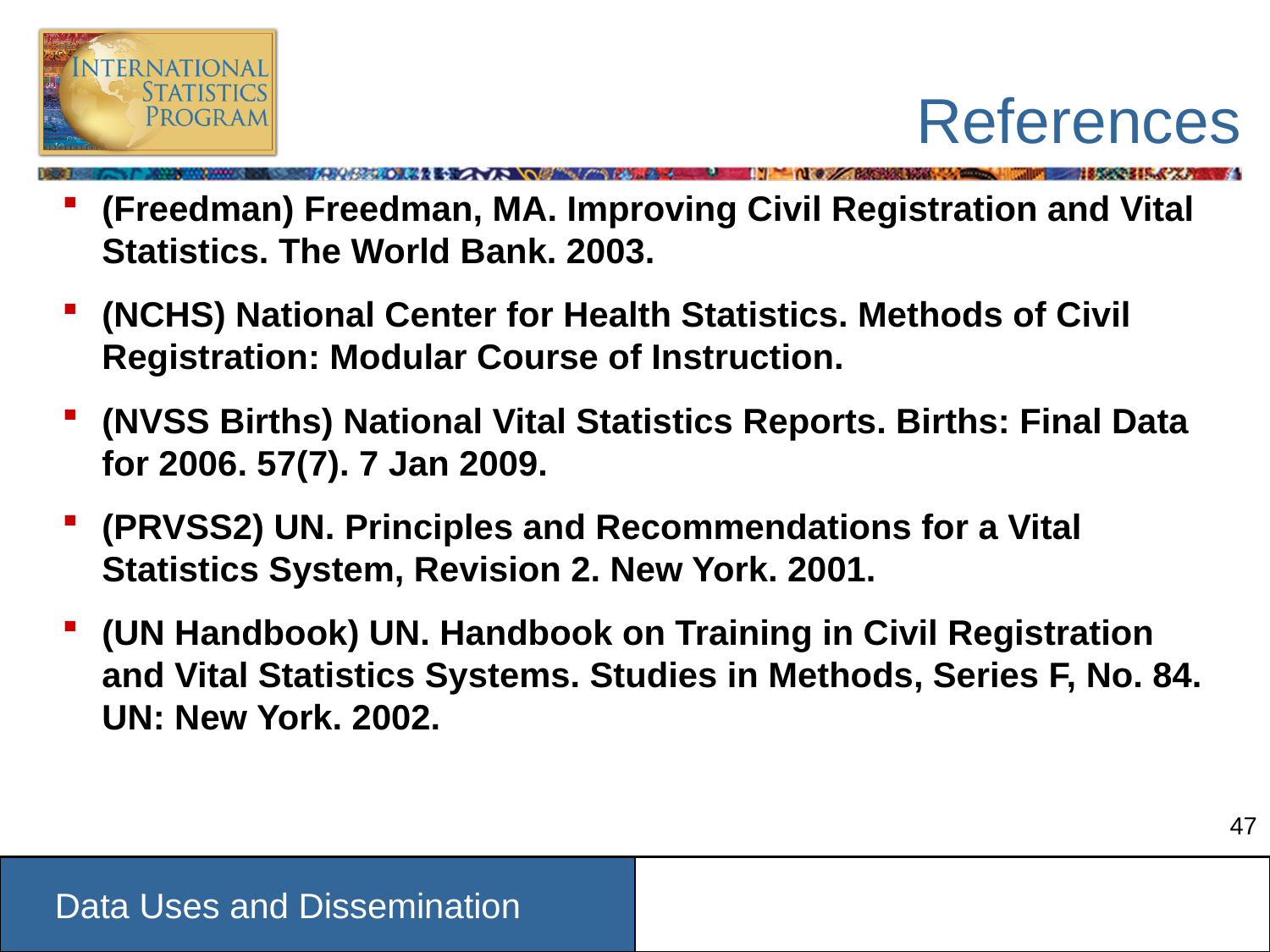

# References
(Freedman) Freedman, MA. Improving Civil Registration and Vital Statistics. The World Bank. 2003.
(NCHS) National Center for Health Statistics. Methods of Civil Registration: Modular Course of Instruction.
(NVSS Births) National Vital Statistics Reports. Births: Final Data for 2006. 57(7). 7 Jan 2009.
(PRVSS2) UN. Principles and Recommendations for a Vital Statistics System, Revision 2. New York. 2001.
(UN Handbook) UN. Handbook on Training in Civil Registration and Vital Statistics Systems. Studies in Methods, Series F, No. 84. UN: New York. 2002.